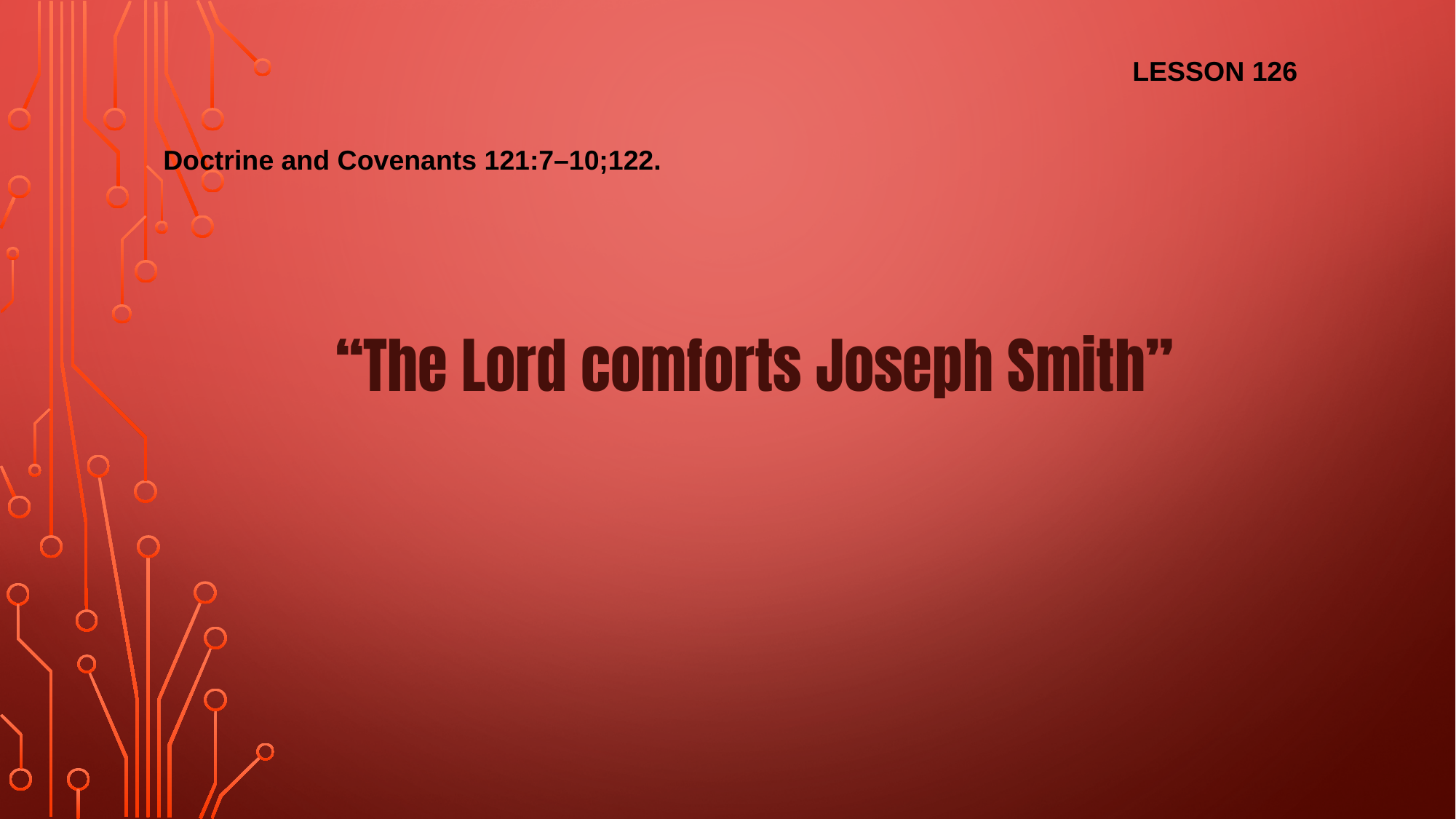

LESSON 126
Doctrine and Covenants 121:7–10;122.
“The Lord comforts Joseph Smith”